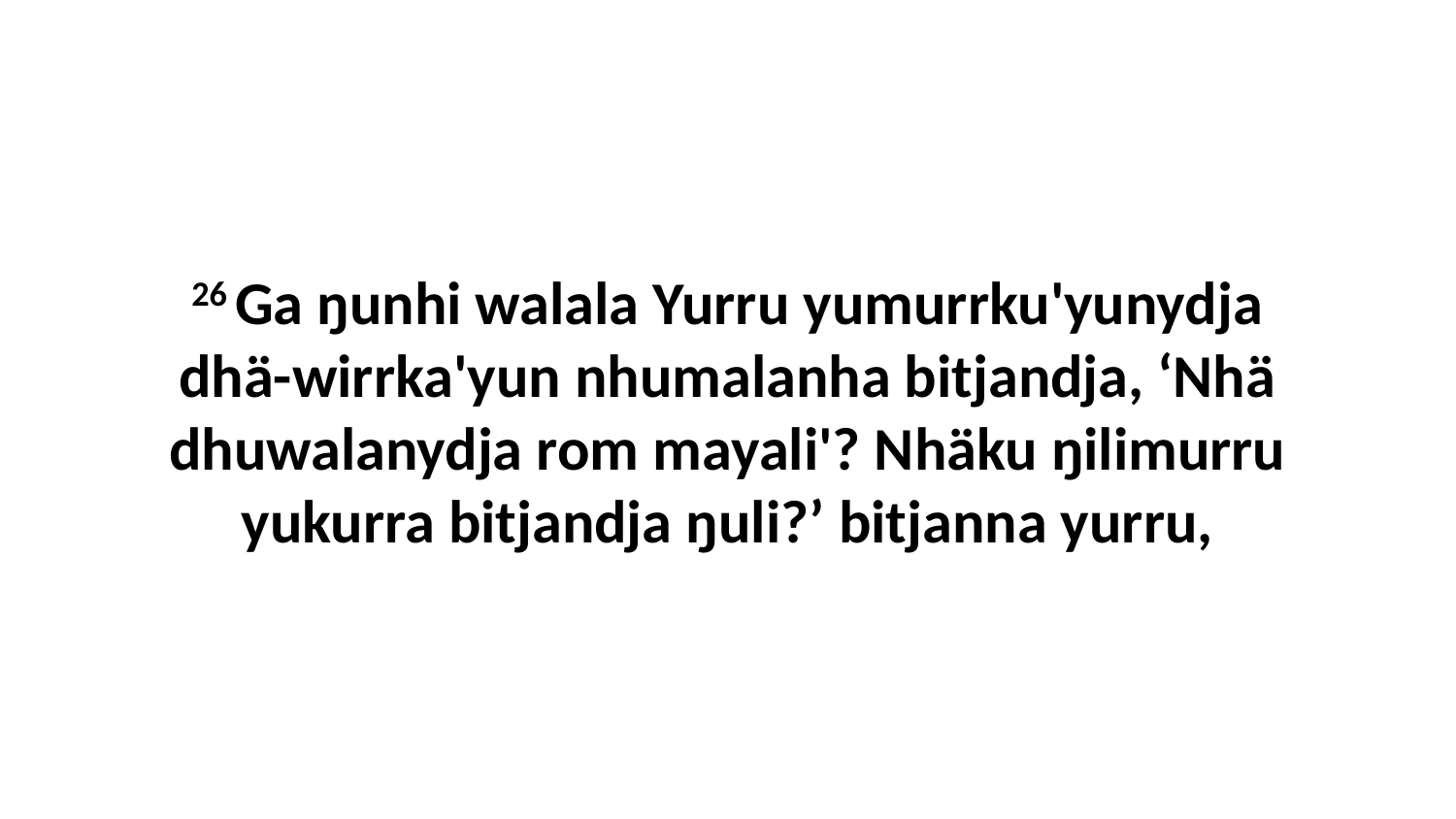

26 Ga ŋunhi walala Yurru yumurrku'yunydja dhä-wirrka'yun nhumalanha bitjandja, ‘Nhä dhuwalanydja rom mayali'? Nhäku ŋilimurru yukurra bitjandja ŋuli?’ bitjanna yurru,